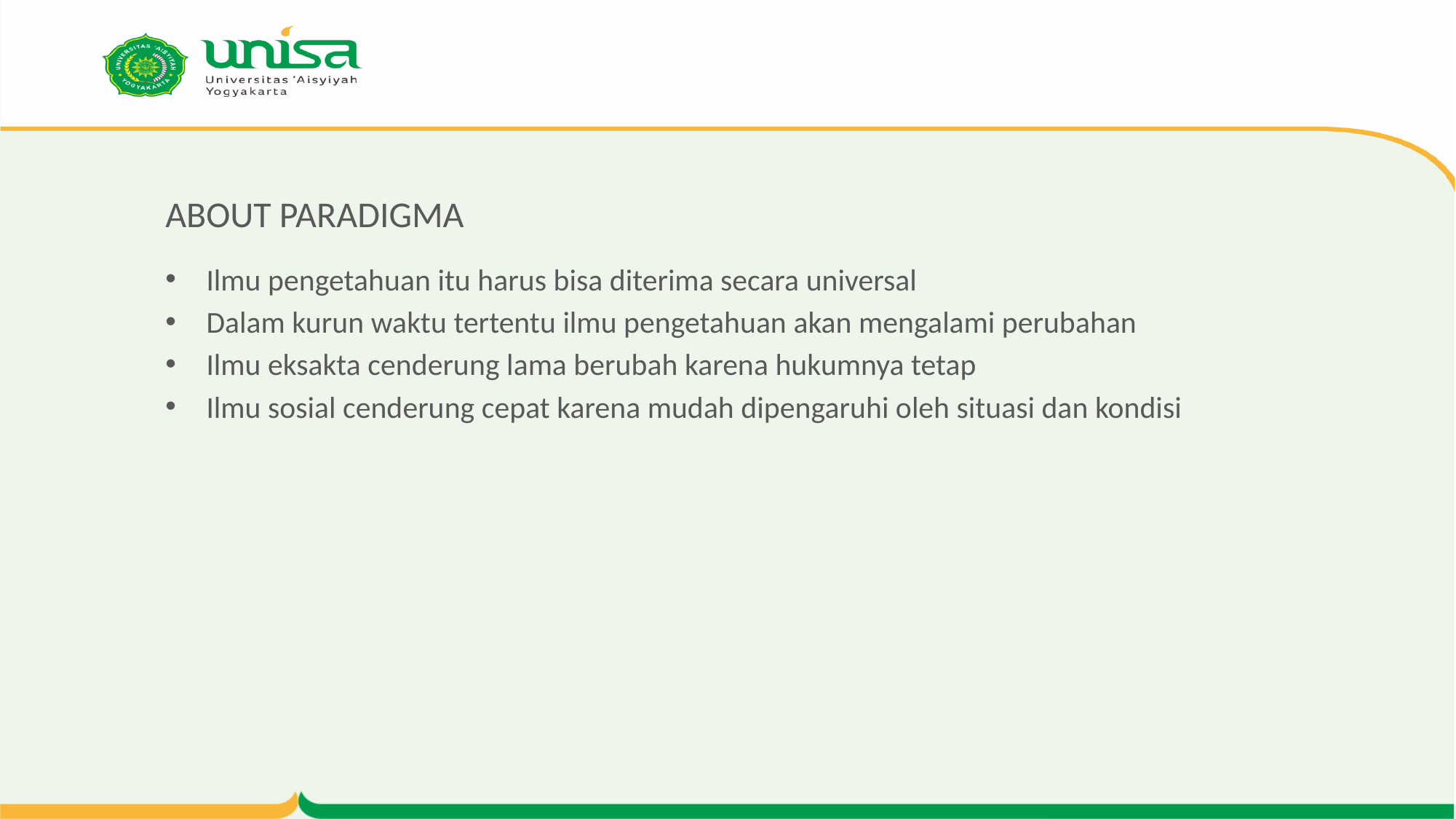

# ABOUT PARADIGMA
Ilmu pengetahuan itu harus bisa diterima secara universal
Dalam kurun waktu tertentu ilmu pengetahuan akan mengalami perubahan
Ilmu eksakta cenderung lama berubah karena hukumnya tetap
Ilmu sosial cenderung cepat karena mudah dipengaruhi oleh situasi dan kondisi